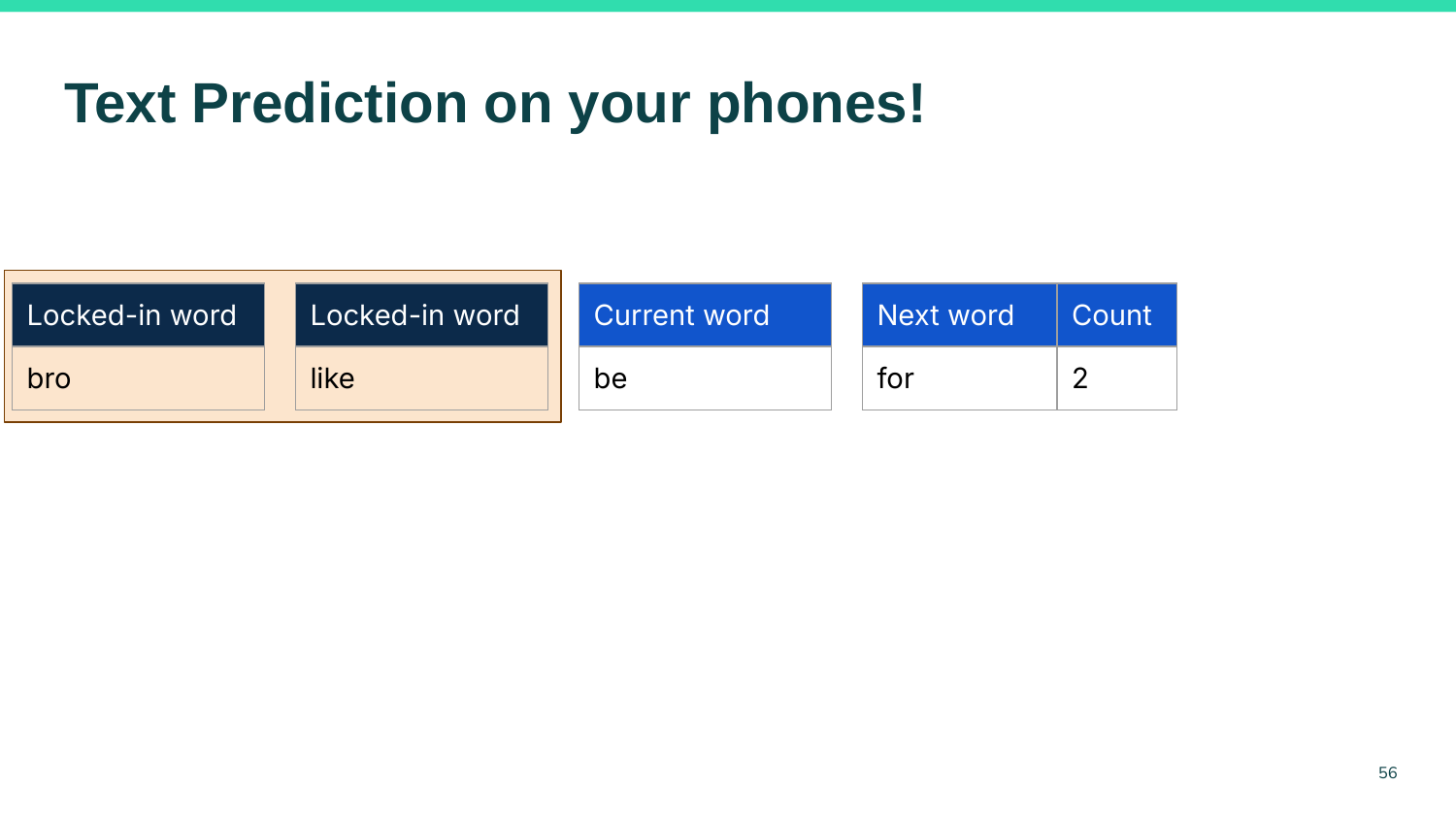

# Text Prediction on your phones!

| Next word | Count |
| --- | --- |
| for | 2 |
| Locked-in word |
| --- |
| bro |
| Locked-in word |
| --- |
| like |
| Current word |
| --- |
| be |
56